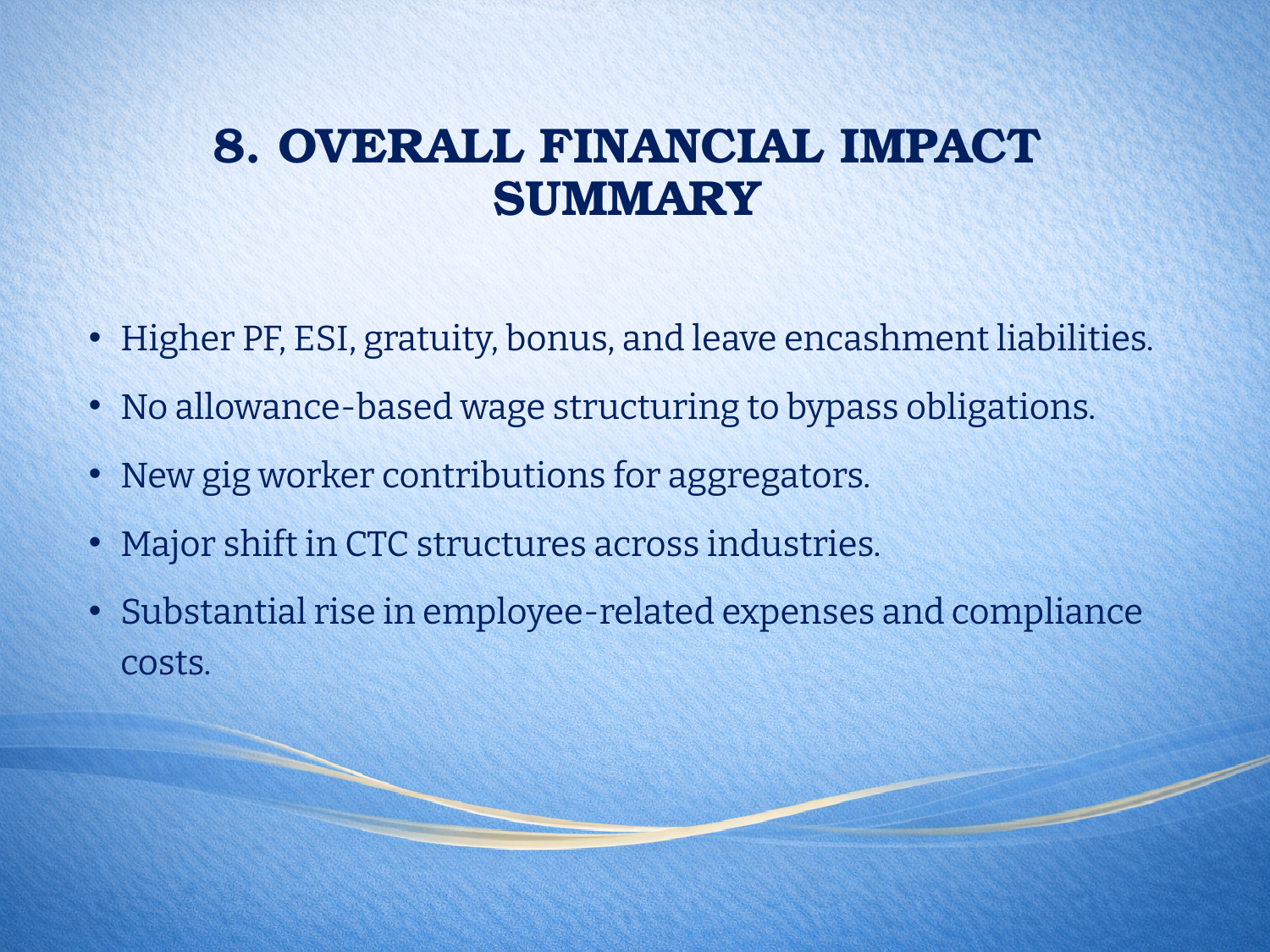

8. Overall Financial Impact Summary
Higher PF, ESI, gratuity, bonus, and leave encashment liabilities.
No allowance-based wage structuring to bypass obligations.
New gig worker contributions for aggregators.
Major shift in CTC structures across industries.
Substantial rise in employee-related expenses and compliance costs.